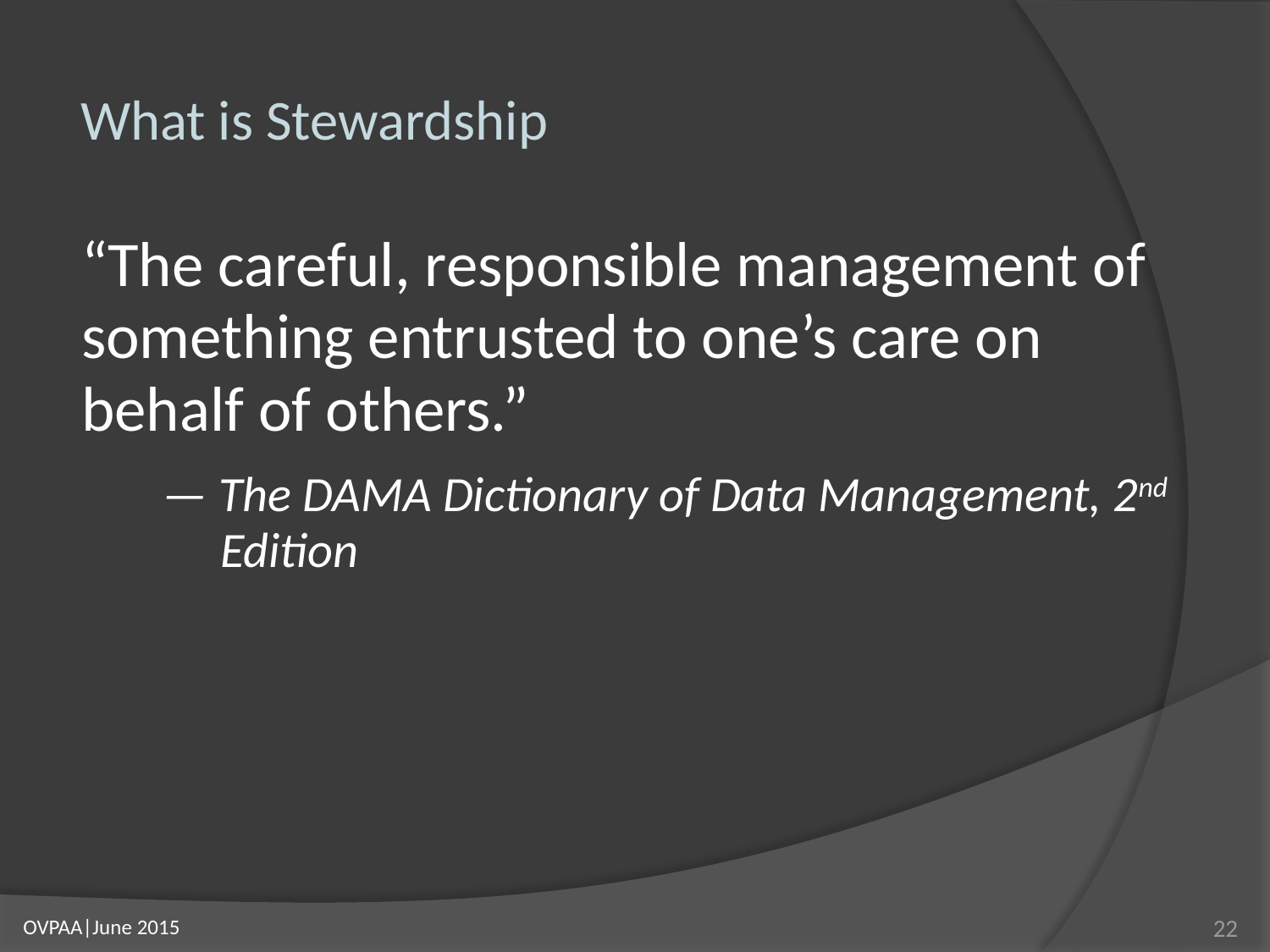

# What is Stewardship
“The careful, responsible management of something entrusted to one’s care on behalf of others.”
— The DAMA Dictionary of Data Management, 2nd Edition

22